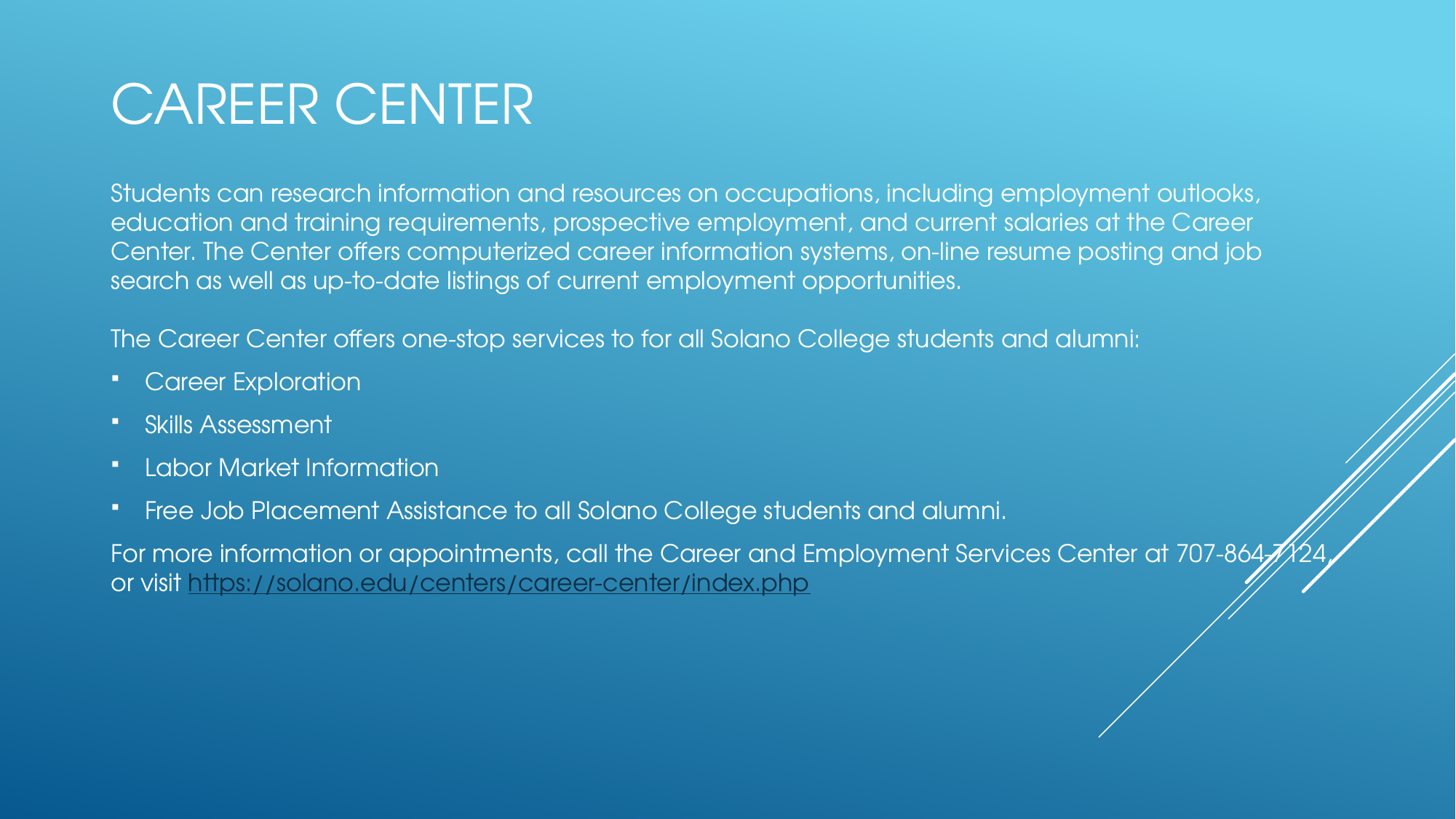

# Career Center
Students can research information and resources on occupations, including employment outlooks, education and training requirements, prospective employment, and current salaries at the Career Center. The Center offers computerized career information systems, on-line resume posting and job search as well as up-to-date listings of current employment opportunities.
The Career Center offers one-stop services to for all Solano College students and alumni:
Career Exploration
Skills Assessment
Labor Market Information
Free Job Placement Assistance to all Solano College students and alumni.
For more information or appointments, call the Career and Employment Services Center at 707-864-7124, or visit https://solano.edu/centers/career-center/index.php